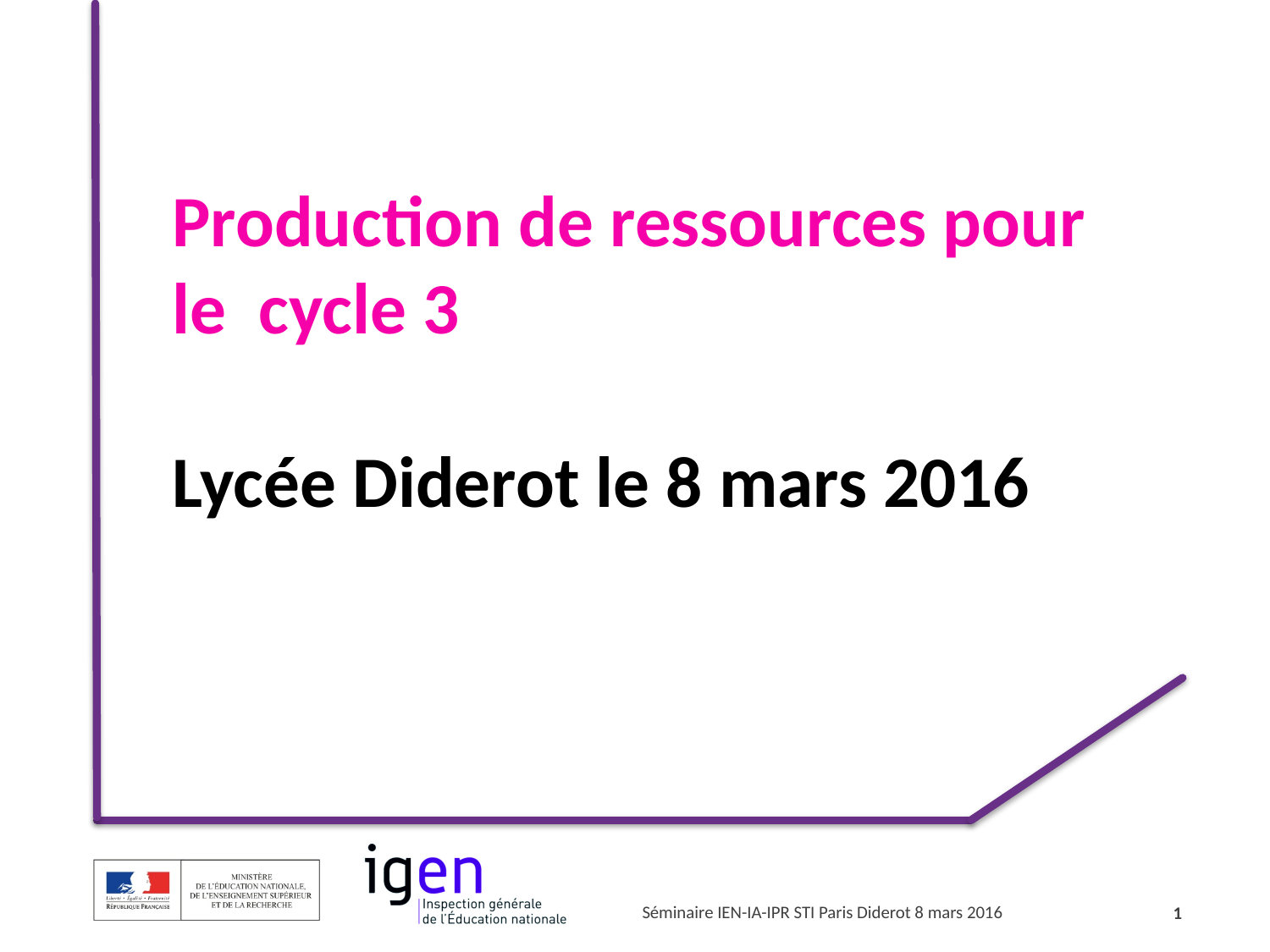

Production de ressources pour le  cycle 3
Lycée Diderot le 8 mars 2016
1